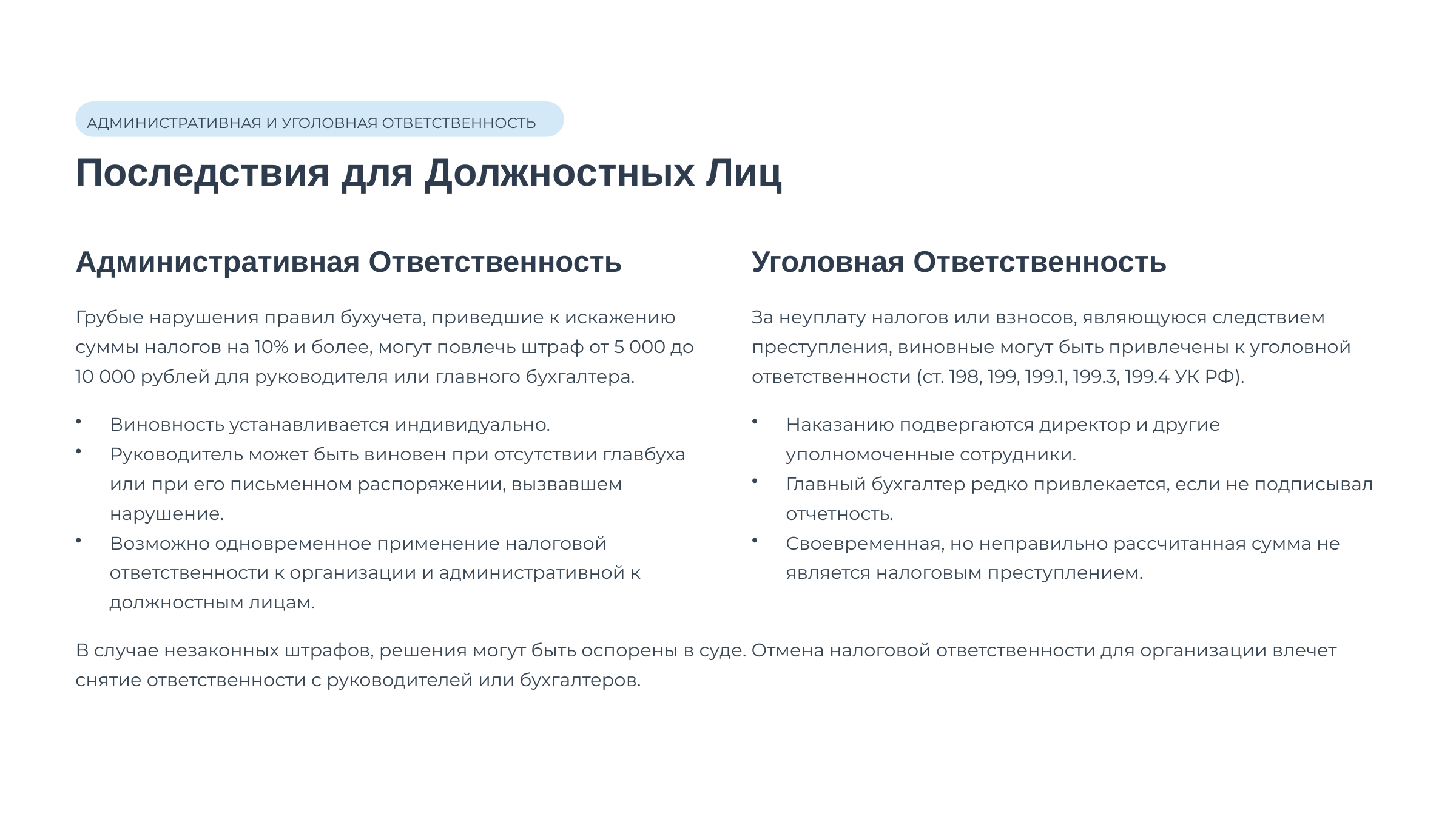

АДМИНИСТРАТИВНАЯ И УГОЛОВНАЯ ОТВЕТСТВЕННОСТЬ
Последствия для Должностных Лиц
Административная Ответственность
Уголовная Ответственность
Грубые нарушения правил бухучета, приведшие к искажению суммы налогов на 10% и более, могут повлечь штраф от 5 000 до 10 000 рублей для руководителя или главного бухгалтера.
За неуплату налогов или взносов, являющуюся следствием преступления, виновные могут быть привлечены к уголовной ответственности (ст. 198, 199, 199.1, 199.3, 199.4 УК РФ).
Виновность устанавливается индивидуально.
Руководитель может быть виновен при отсутствии главбуха или при его письменном распоряжении, вызвавшем нарушение.
Возможно одновременное применение налоговой ответственности к организации и административной к должностным лицам.
Наказанию подвергаются директор и другие уполномоченные сотрудники.
Главный бухгалтер редко привлекается, если не подписывал отчетность.
Своевременная, но неправильно рассчитанная сумма не является налоговым преступлением.
В случае незаконных штрафов, решения могут быть оспорены в суде. Отмена налоговой ответственности для организации влечет снятие ответственности с руководителей или бухгалтеров.